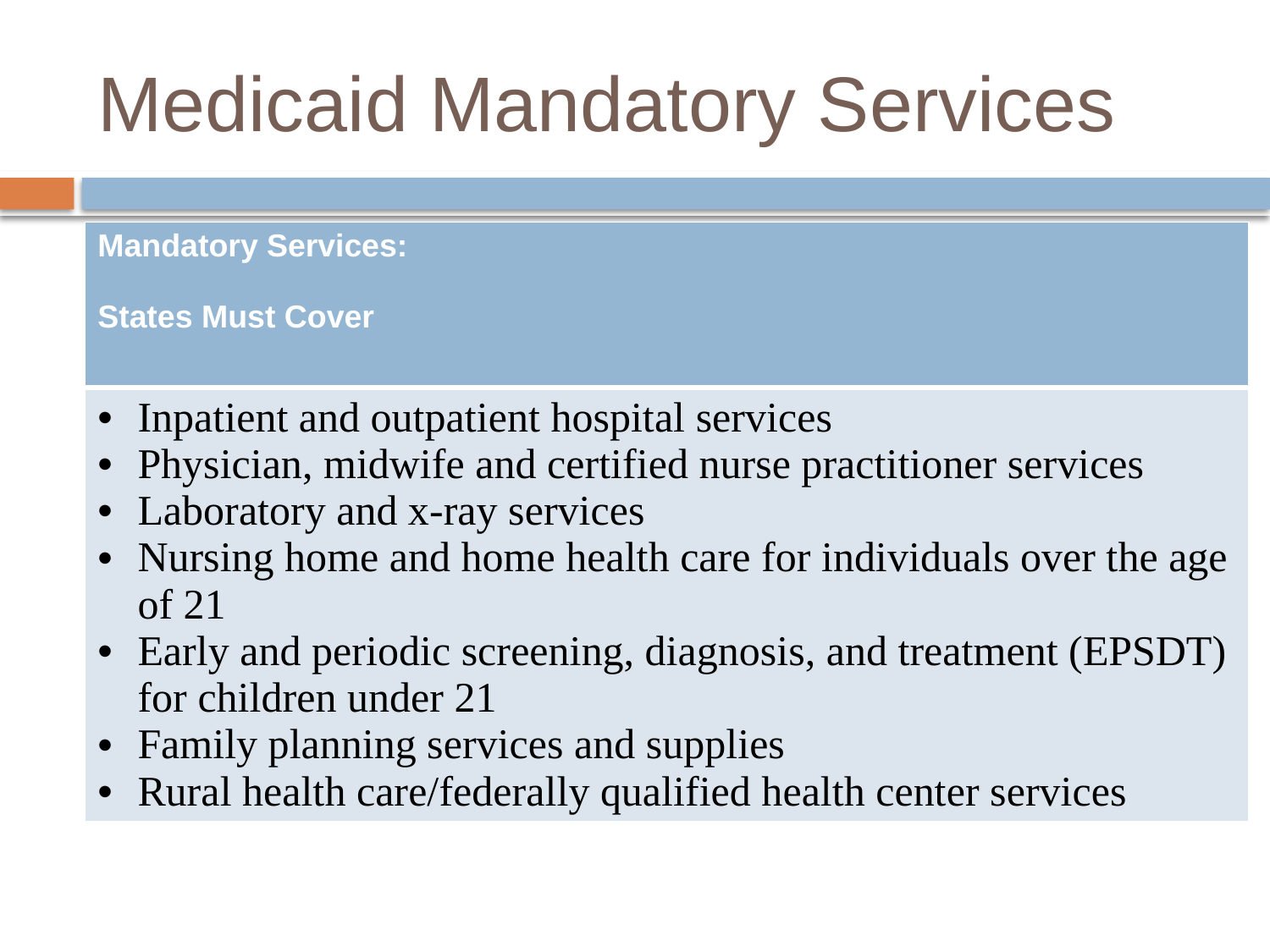

# Medicaid Mandatory Services
| Mandatory Services: States Must Cover |
| --- |
| Inpatient and outpatient hospital services Physician, midwife and certified nurse practitioner services Laboratory and x-ray services Nursing home and home health care for individuals over the age of 21 Early and periodic screening, diagnosis, and treatment (EPSDT) for children under 21 Family planning services and supplies Rural health care/federally qualified health center services |